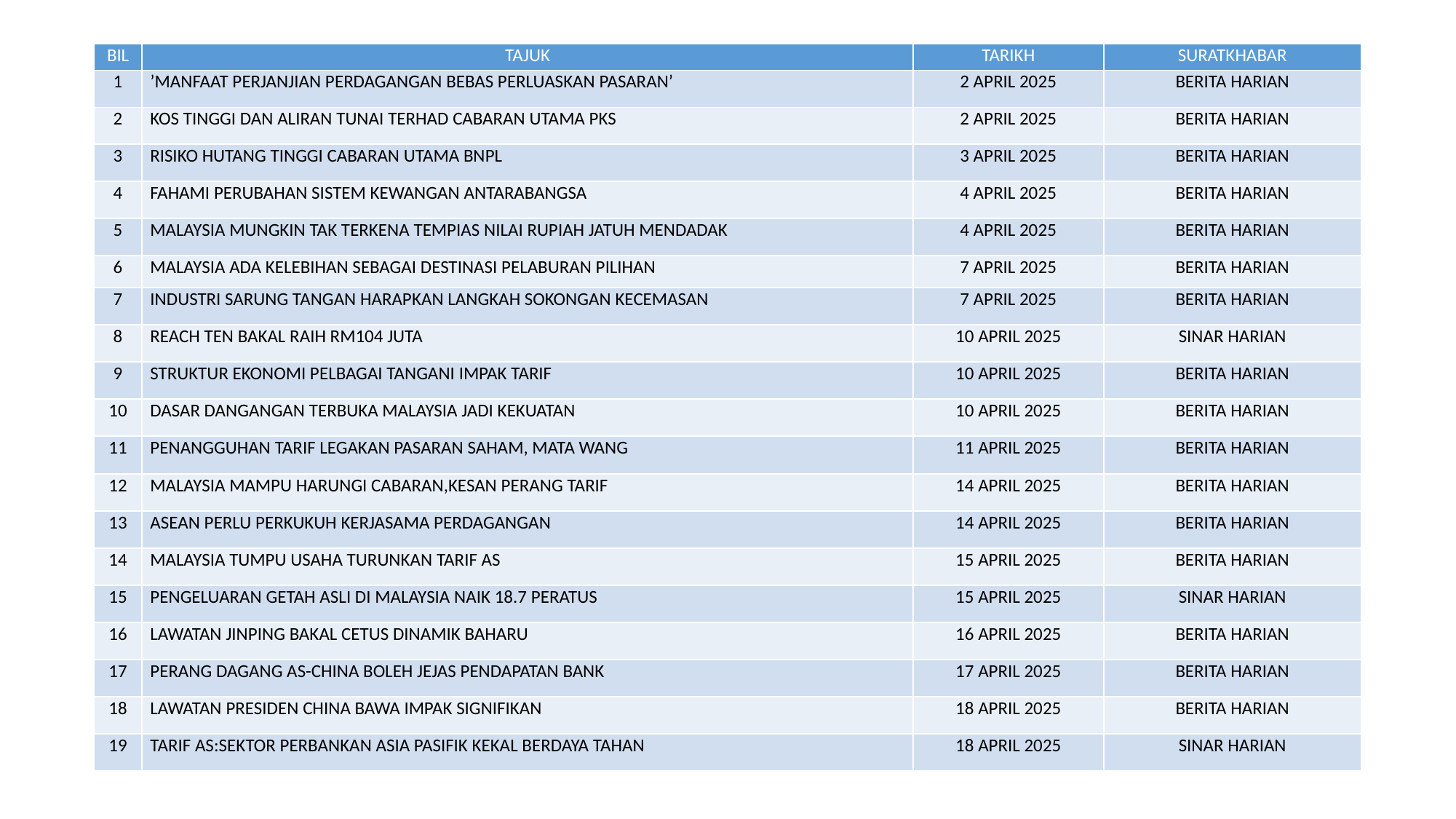

| BIL | TAJUK | TARIKH | SURATKHABAR |
| --- | --- | --- | --- |
| 1 | ’MANFAAT PERJANJIAN PERDAGANGAN BEBAS PERLUASKAN PASARAN’ | 2 APRIL 2025 | BERITA HARIAN |
| 2 | KOS TINGGI DAN ALIRAN TUNAI TERHAD CABARAN UTAMA PKS | 2 APRIL 2025 | BERITA HARIAN |
| 3 | RISIKO HUTANG TINGGI CABARAN UTAMA BNPL | 3 APRIL 2025 | BERITA HARIAN |
| 4 | FAHAMI PERUBAHAN SISTEM KEWANGAN ANTARABANGSA | 4 APRIL 2025 | BERITA HARIAN |
| 5 | MALAYSIA MUNGKIN TAK TERKENA TEMPIAS NILAI RUPIAH JATUH MENDADAK | 4 APRIL 2025 | BERITA HARIAN |
| 6 | MALAYSIA ADA KELEBIHAN SEBAGAI DESTINASI PELABURAN PILIHAN | 7 APRIL 2025 | BERITA HARIAN |
| 7 | INDUSTRI SARUNG TANGAN HARAPKAN LANGKAH SOKONGAN KECEMASAN | 7 APRIL 2025 | BERITA HARIAN |
| 8 | REACH TEN BAKAL RAIH RM104 JUTA | 10 APRIL 2025 | SINAR HARIAN |
| 9 | STRUKTUR EKONOMI PELBAGAI TANGANI IMPAK TARIF | 10 APRIL 2025 | BERITA HARIAN |
| 10 | DASAR DANGANGAN TERBUKA MALAYSIA JADI KEKUATAN | 10 APRIL 2025 | BERITA HARIAN |
| 11 | PENANGGUHAN TARIF LEGAKAN PASARAN SAHAM, MATA WANG | 11 APRIL 2025 | BERITA HARIAN |
| 12 | MALAYSIA MAMPU HARUNGI CABARAN,KESAN PERANG TARIF | 14 APRIL 2025 | BERITA HARIAN |
| 13 | ASEAN PERLU PERKUKUH KERJASAMA PERDAGANGAN | 14 APRIL 2025 | BERITA HARIAN |
| 14 | MALAYSIA TUMPU USAHA TURUNKAN TARIF AS | 15 APRIL 2025 | BERITA HARIAN |
| 15 | PENGELUARAN GETAH ASLI DI MALAYSIA NAIK 18.7 PERATUS | 15 APRIL 2025 | SINAR HARIAN |
| 16 | LAWATAN JINPING BAKAL CETUS DINAMIK BAHARU | 16 APRIL 2025 | BERITA HARIAN |
| 17 | PERANG DAGANG AS-CHINA BOLEH JEJAS PENDAPATAN BANK | 17 APRIL 2025 | BERITA HARIAN |
| 18 | LAWATAN PRESIDEN CHINA BAWA IMPAK SIGNIFIKAN | 18 APRIL 2025 | BERITA HARIAN |
| 19 | TARIF AS:SEKTOR PERBANKAN ASIA PASIFIK KEKAL BERDAYA TAHAN | 18 APRIL 2025 | SINAR HARIAN |